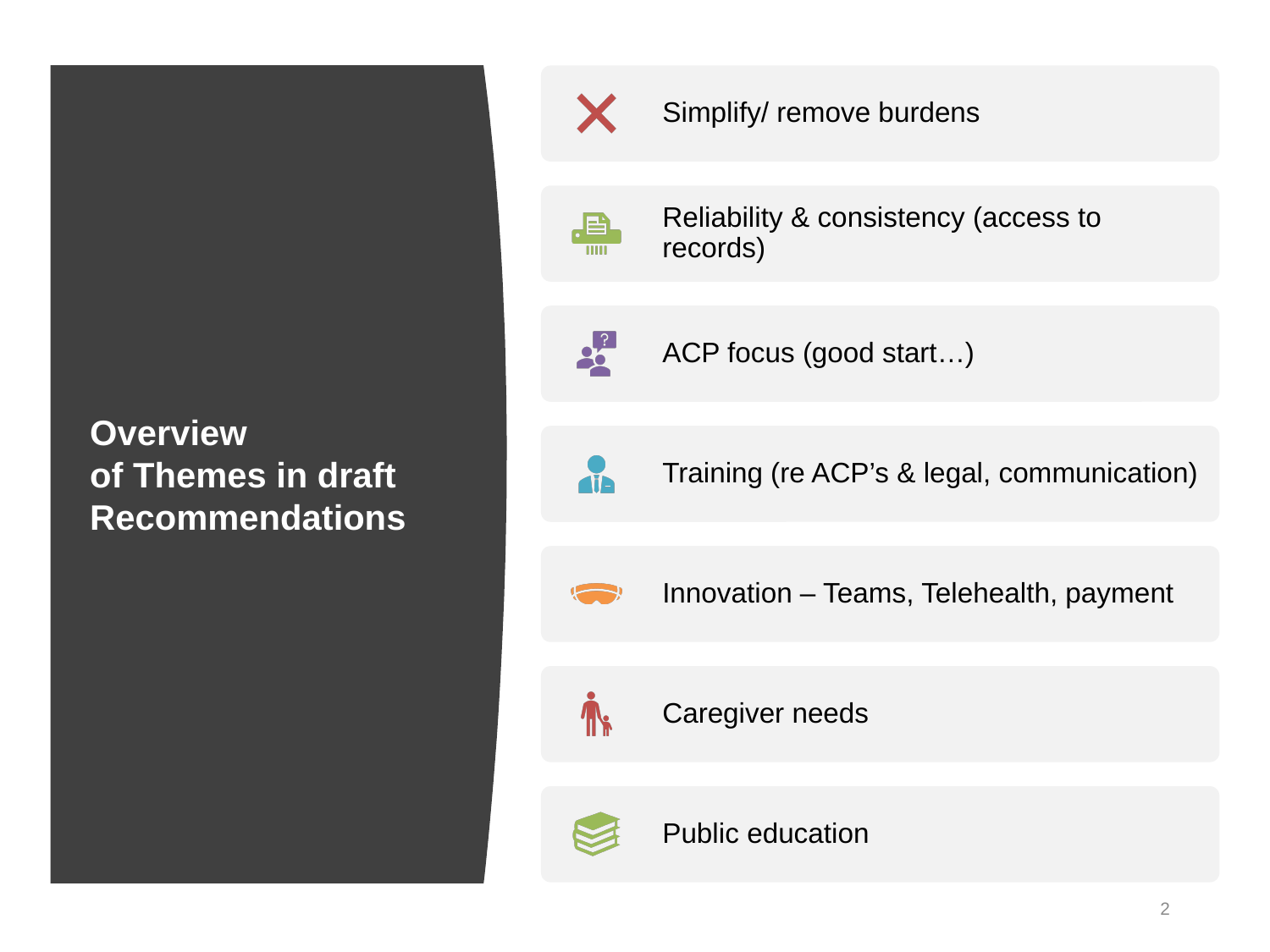

Simplify/ remove burdens
Reliability & consistency (access to records)
ACP focus (good start…)
Training (re ACP’s & legal, communication)
Innovation – Teams, Telehealth, payment
Caregiver needs
Public education

# Overview of Themes in draft Recommendations
2